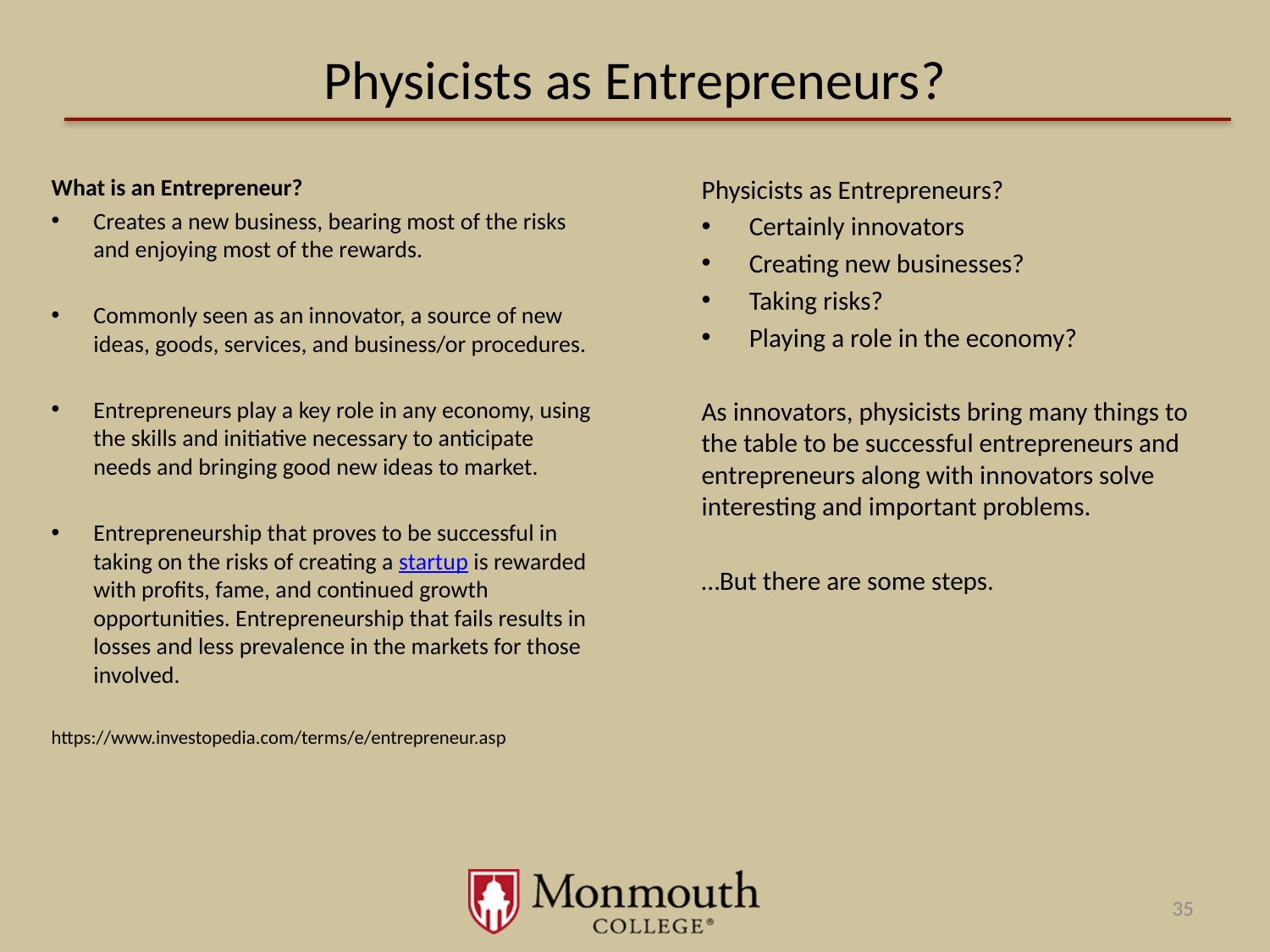

# Physicists as Entrepreneurs?
What is an Entrepreneur?
Creates a new business, bearing most of the risks and enjoying most of the rewards.

Commonly seen as an innovator, a source of new ideas, goods, services, and business/or procedures.

Entrepreneurs play a key role in any economy, using the skills and initiative necessary to anticipate needs and bringing good new ideas to market.

Entrepreneurship that proves to be successful in taking on the risks of creating a startup is rewarded with profits, fame, and continued growth opportunities. Entrepreneurship that fails results in losses and less prevalence in the markets for those involved.

https://www.investopedia.com/terms/e/entrepreneur.asp

Physicists as Entrepreneurs?
Certainly innovators
Creating new businesses?
Taking risks?
Playing a role in the economy?

As innovators, physicists bring many things to the table to be successful entrepreneurs and entrepreneurs along with innovators solve interesting and important problems.

…But there are some steps.
35